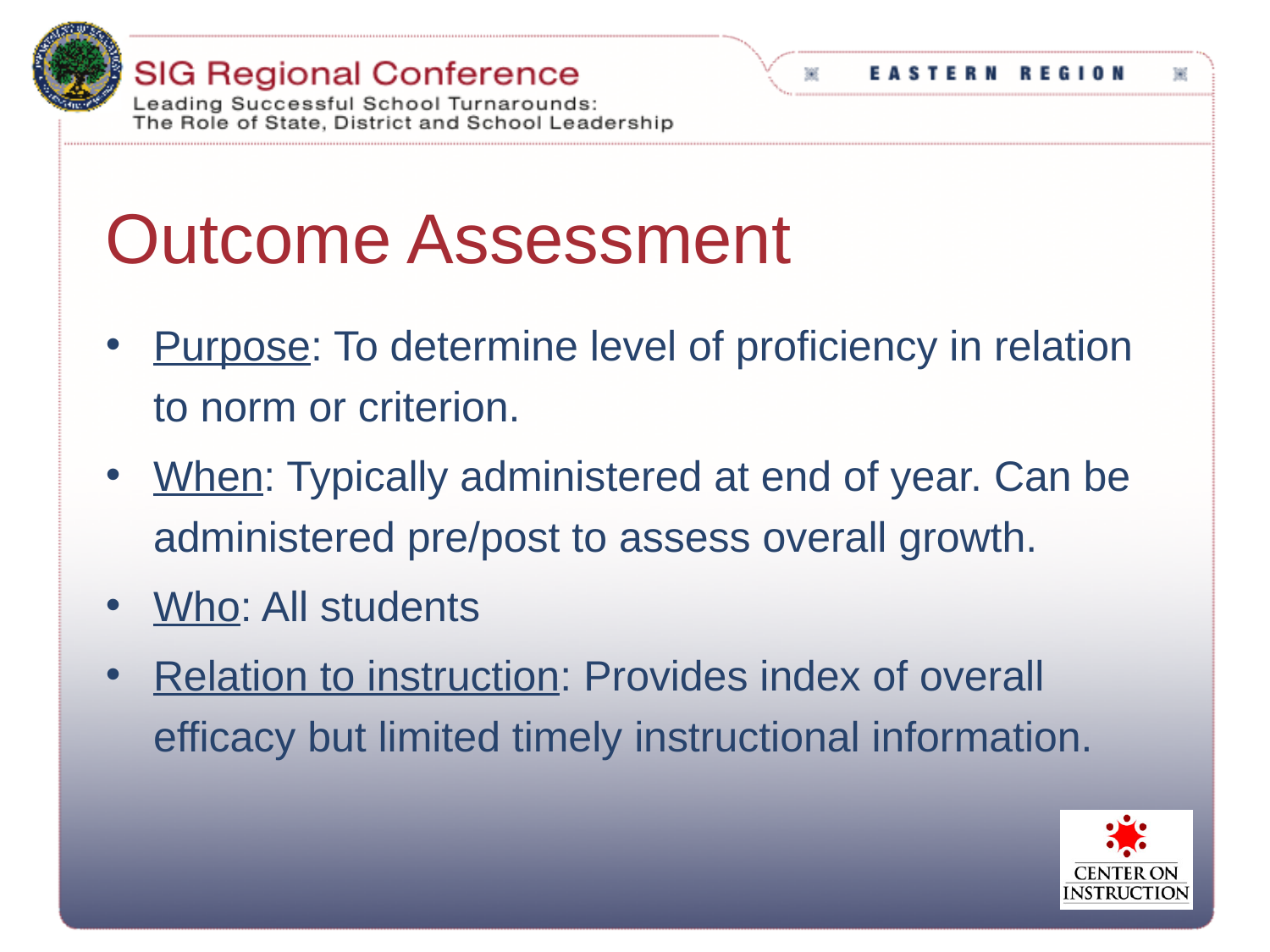

# Outcome Assessment
Purpose: To determine level of proficiency in relation to norm or criterion.
When: Typically administered at end of year. Can be administered pre/post to assess overall growth.
Who: All students
Relation to instruction: Provides index of overall efficacy but limited timely instructional information.